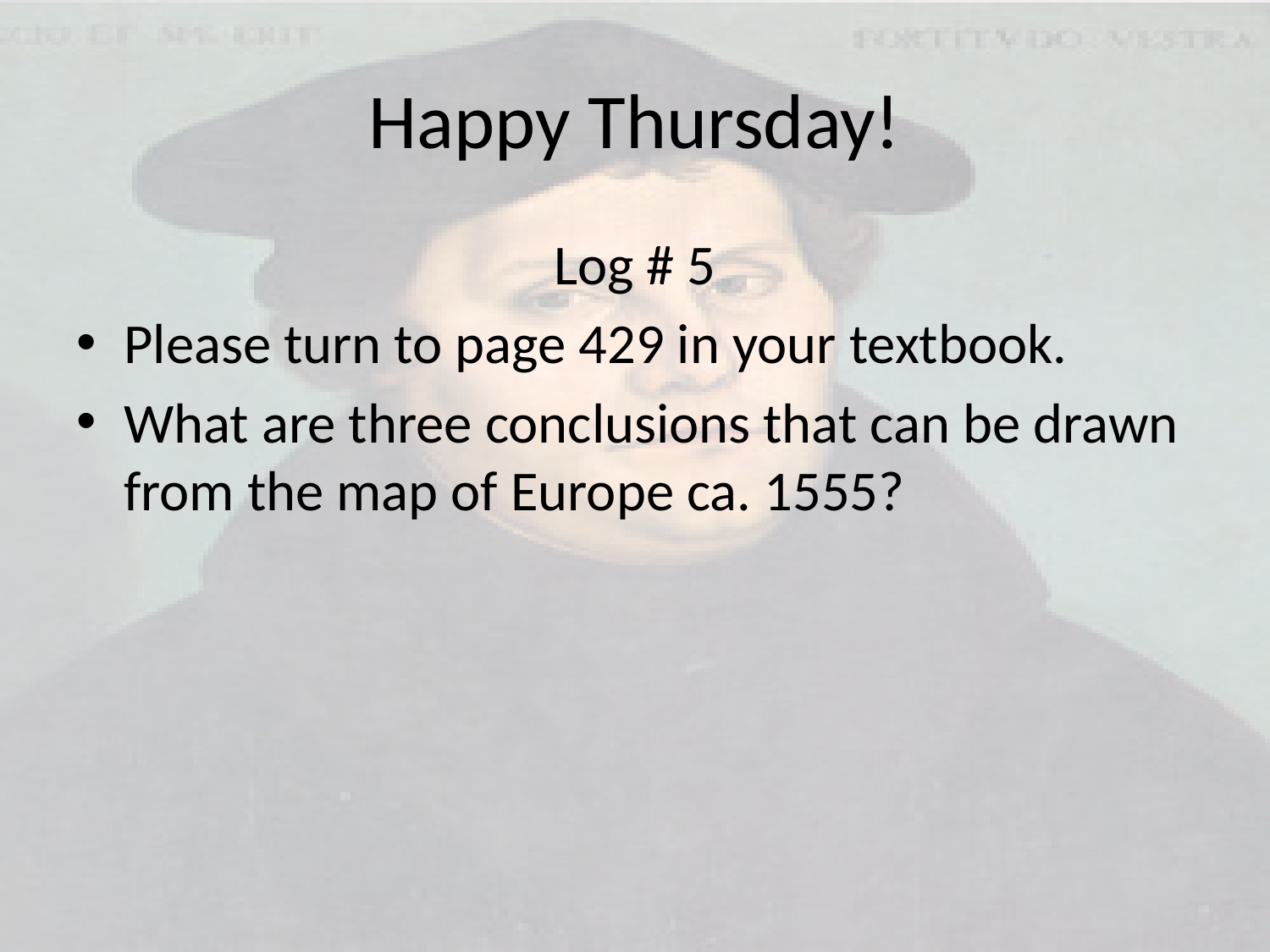

# Happy Thursday!
Log # 5
Please turn to page 429 in your textbook.
What are three conclusions that can be drawn from the map of Europe ca. 1555?